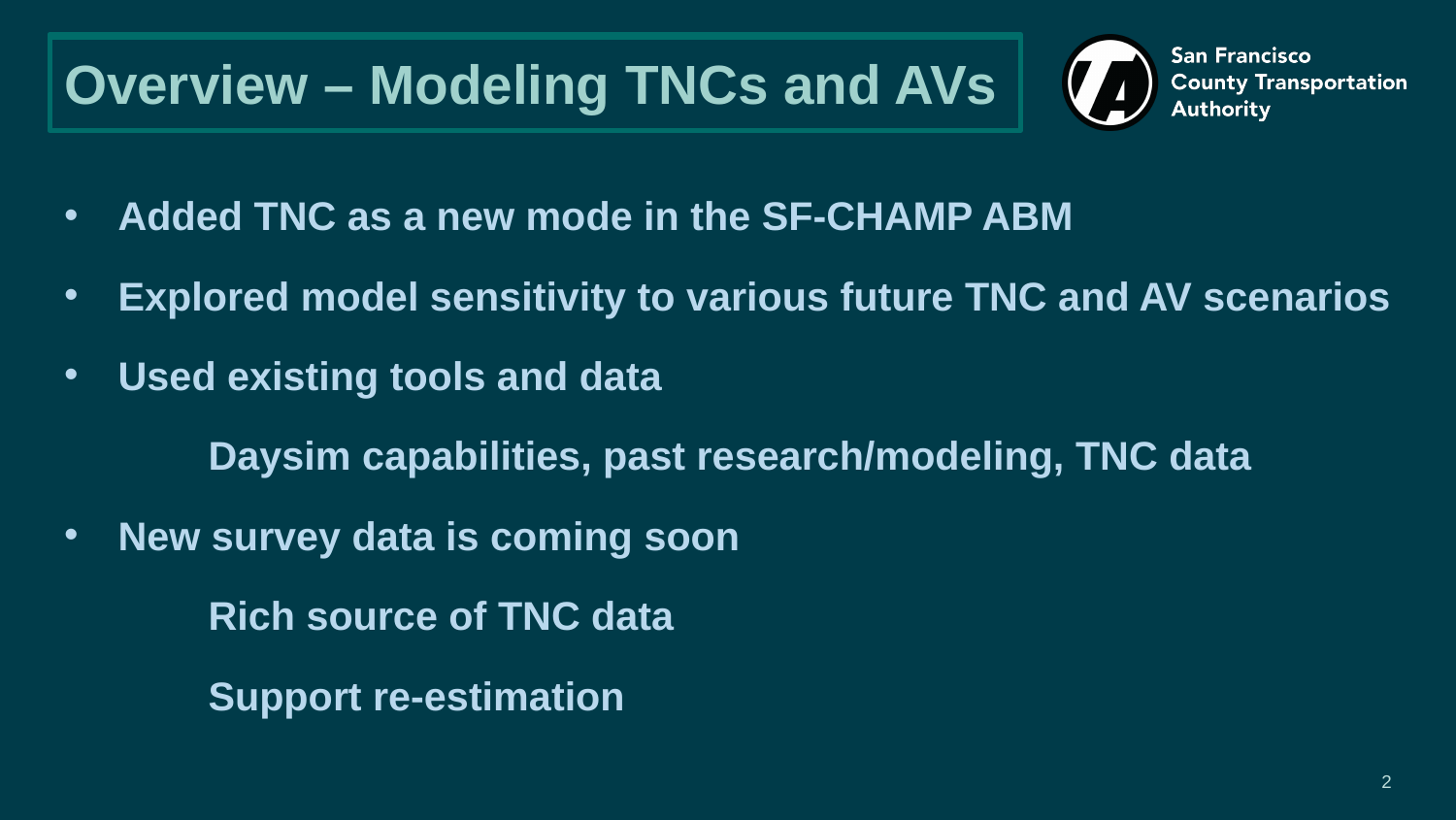

# Overview – Modeling TNCs and AVs
Added TNC as a new mode in the SF-CHAMP ABM
Explored model sensitivity to various future TNC and AV scenarios
Used existing tools and data
	Daysim capabilities, past research/modeling, TNC data
New survey data is coming soon
	Rich source of TNC data
	Support re-estimation

2